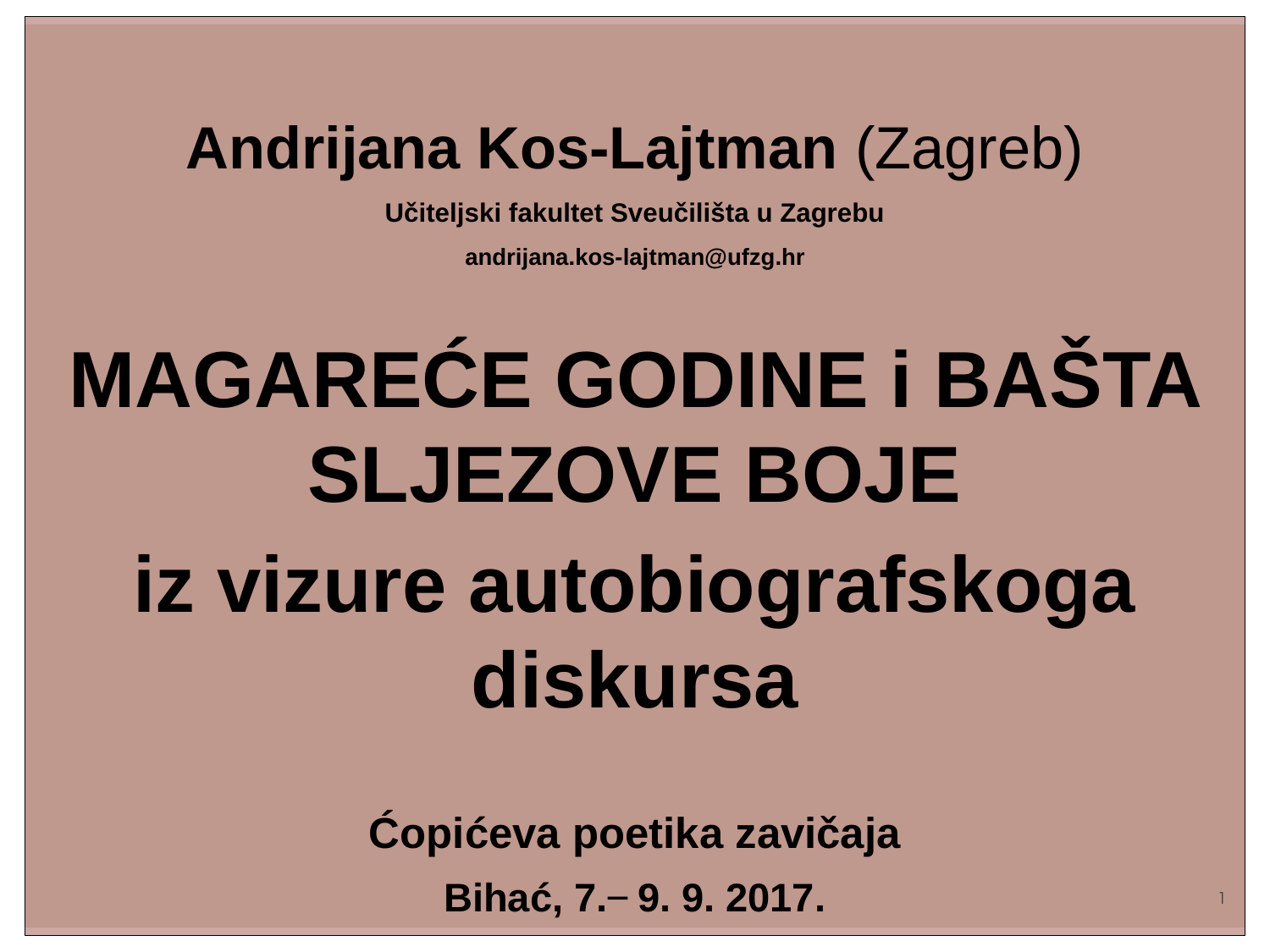

Andrijana Kos-Lajtman (Zagreb)
Učiteljski fakultet Sveučilišta u Zagrebu
andrijana.kos-lajtman@ufzg.hr

MAGAREĆE GODINE i BAŠTA SLJEZOVE BOJE
iz vizure autobiografskoga diskursa

Ćopićeva poetika zavičaja
Bihać, 7. ̶  9. 9. 2017.

1